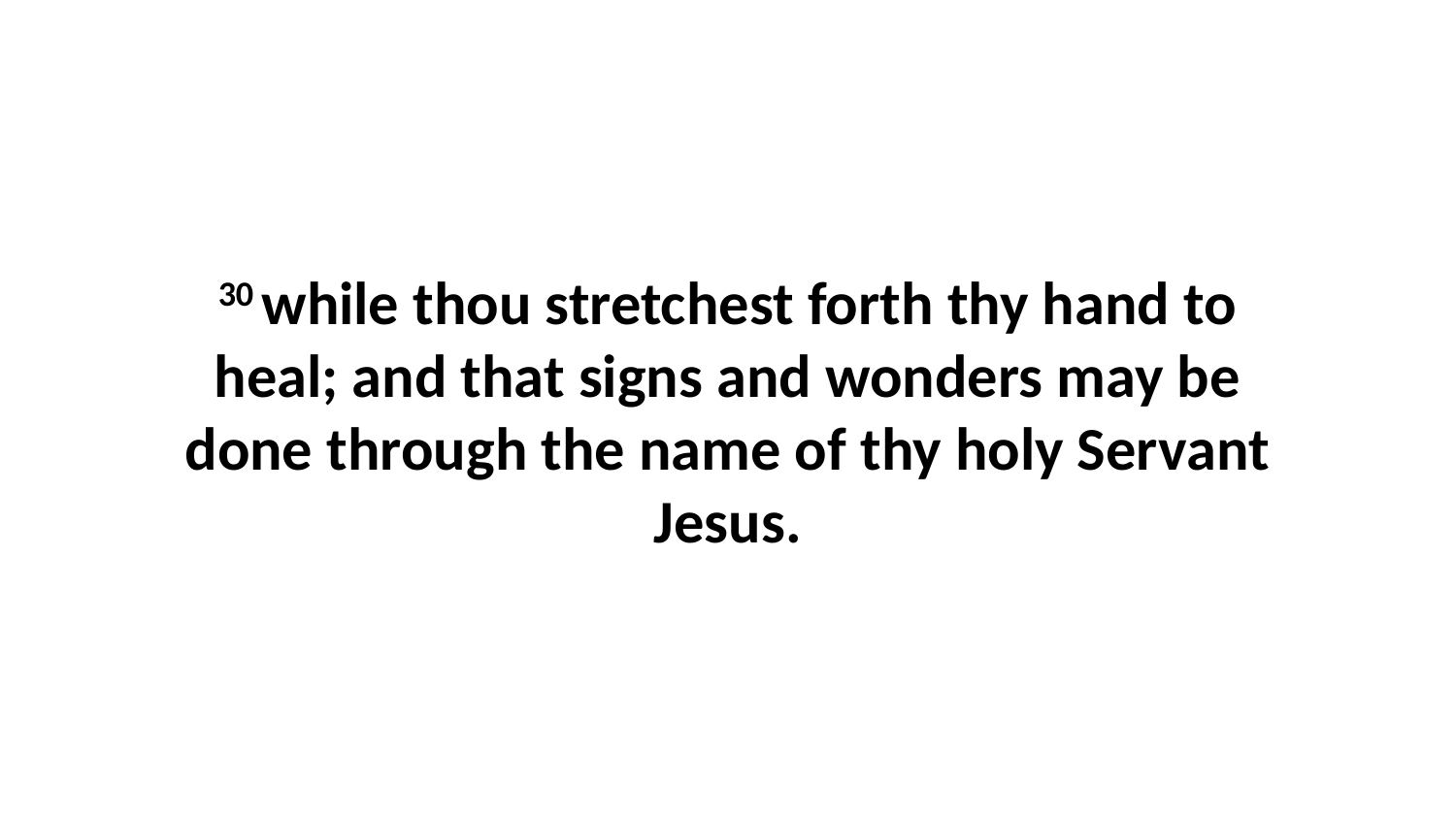

30 while thou stretchest forth thy hand to heal; and that signs and wonders may be done through the name of thy holy Servant Jesus.